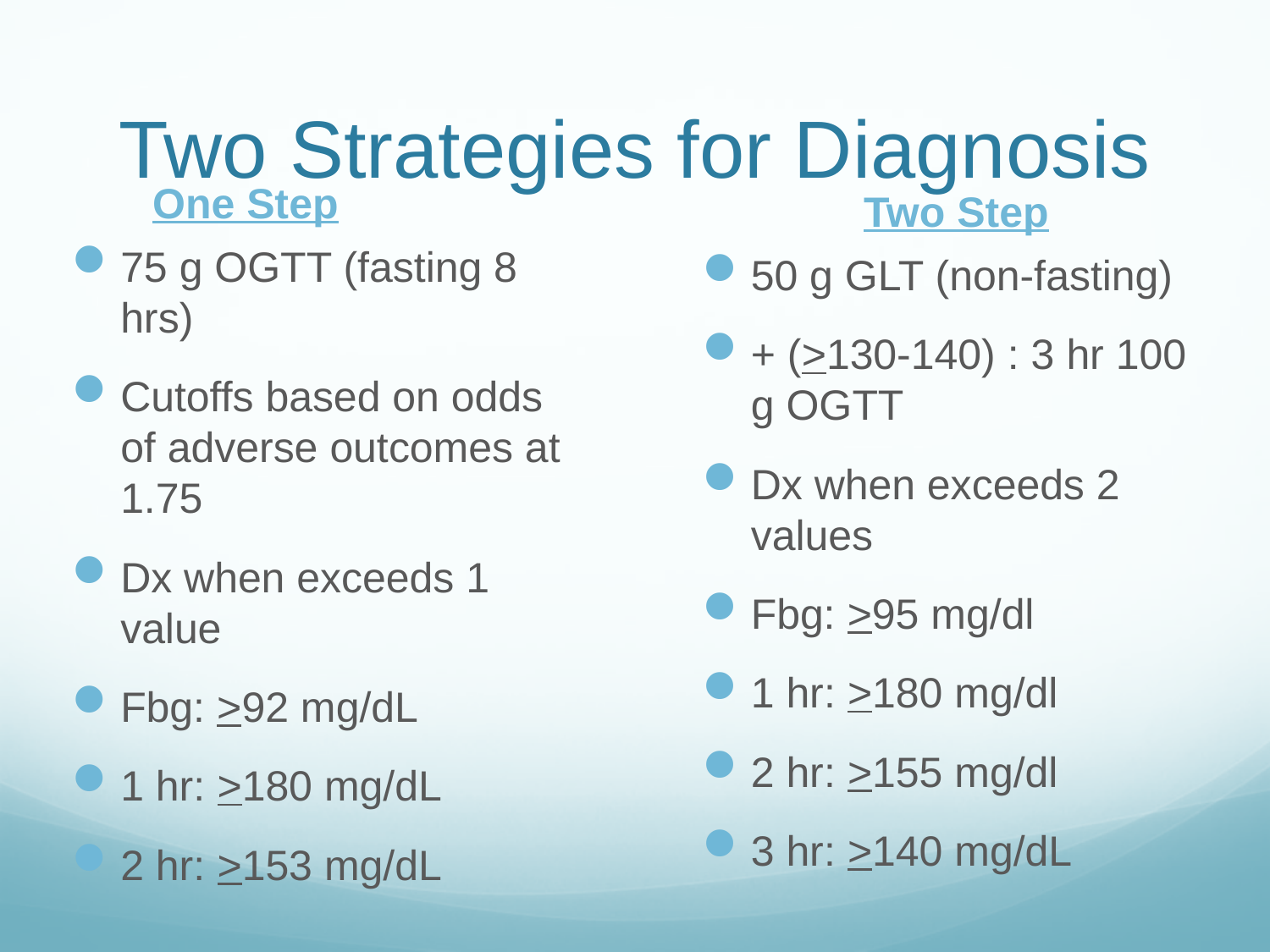

# Two Strategies for Diagnosis
One Step
Two Step
75 g OGTT (fasting 8 hrs)
Cutoffs based on odds of adverse outcomes at 1.75
Dx when exceeds 1 value
Fbg: >92 mg/dL
1 hr: >180 mg/dL
2 hr: >153 mg/dL
50 g GLT (non-fasting)
+ (>130-140) : 3 hr 100 g OGTT
Dx when exceeds 2 values
Fbg: >95 mg/dl
1 hr: >180 mg/dl
2 hr: >155 mg/dl
3 hr: >140 mg/dL